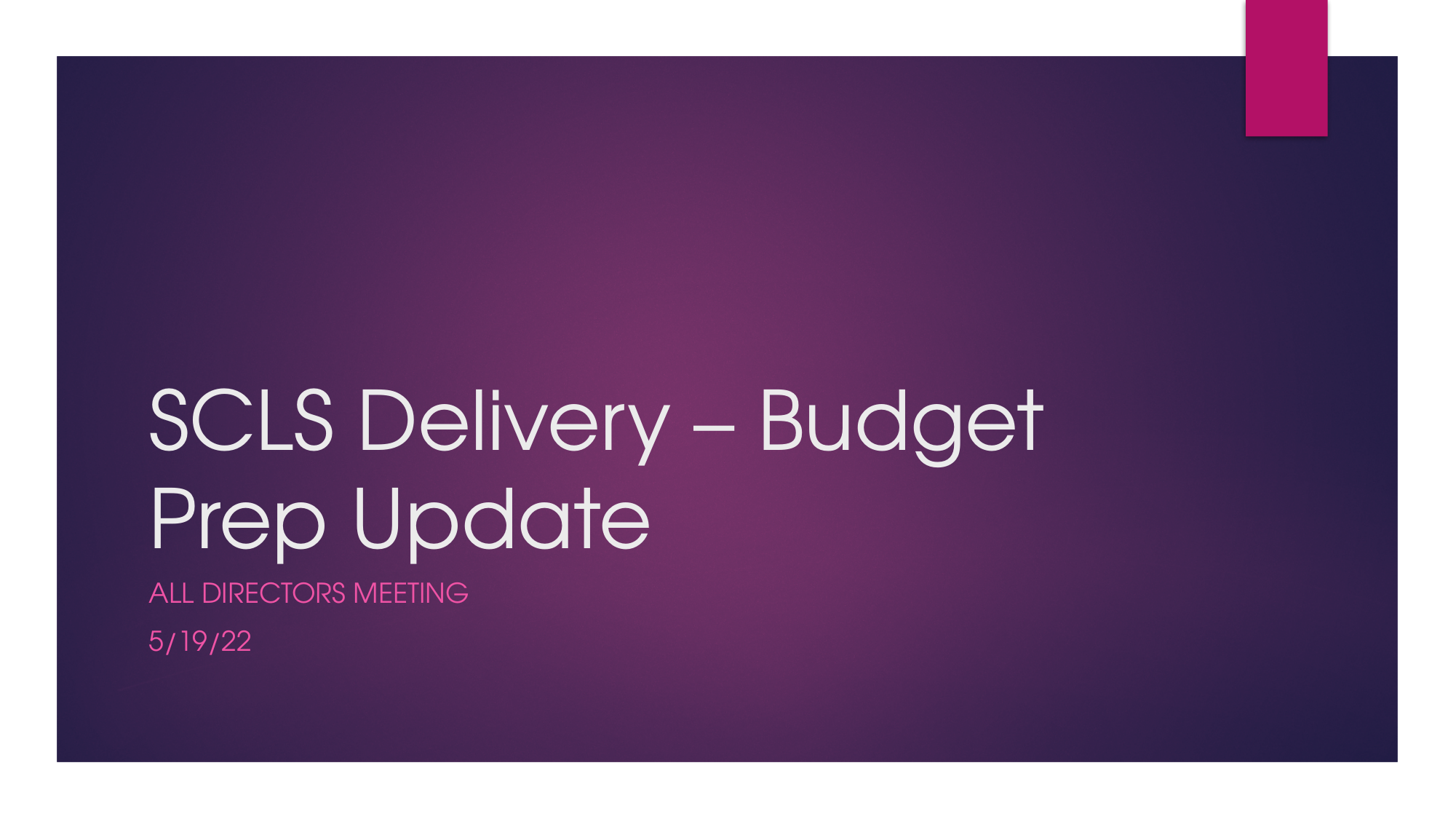

# SCLS Delivery – Budget Prep Update
All Directors Meeting
5/19/22